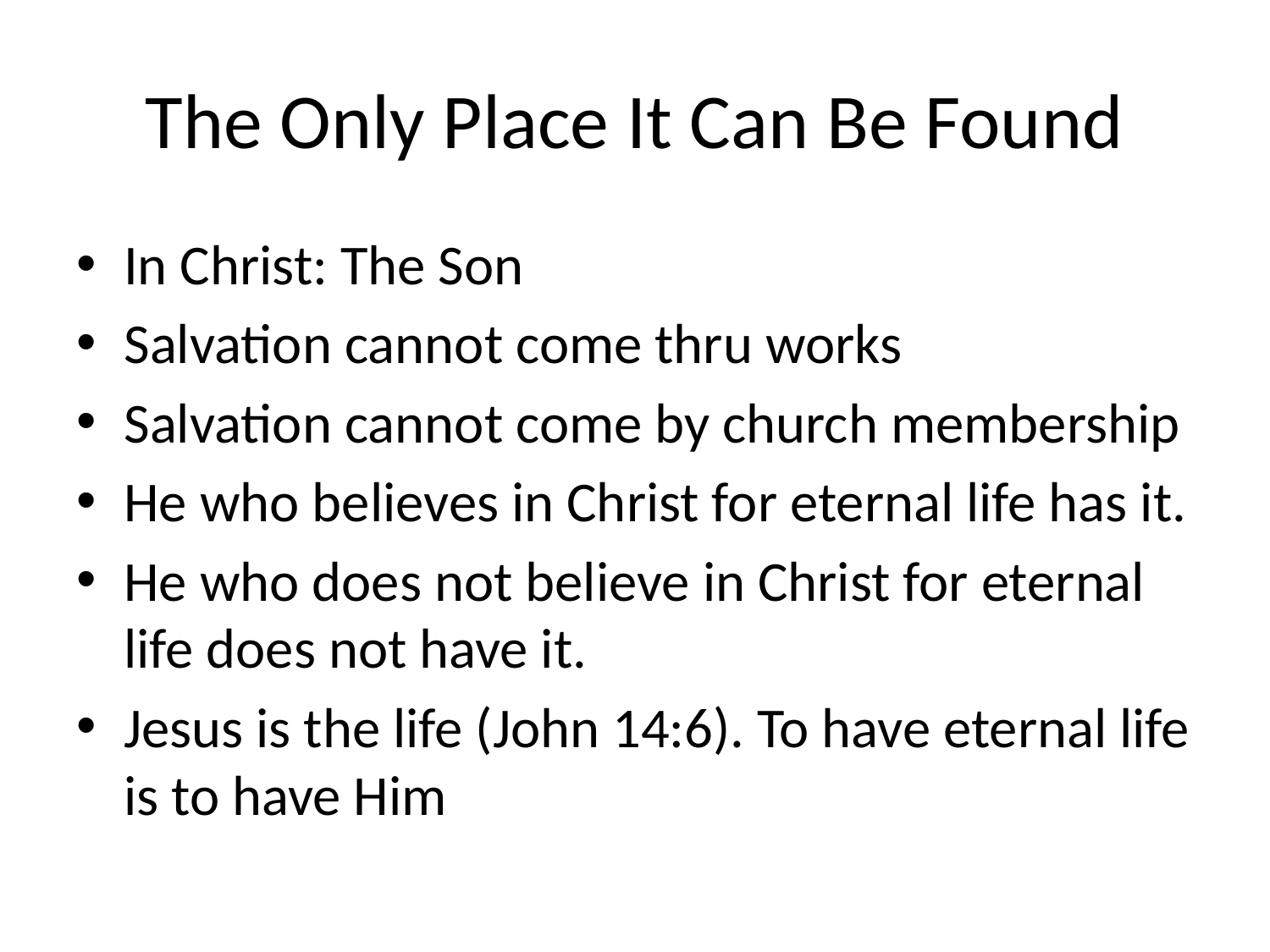

# The Only Place It Can Be Found
In Christ: The Son
Salvation cannot come thru works
Salvation cannot come by church membership
He who believes in Christ for eternal life has it.
He who does not believe in Christ for eternal life does not have it.
Jesus is the life (John 14:6). To have eternal life is to have Him